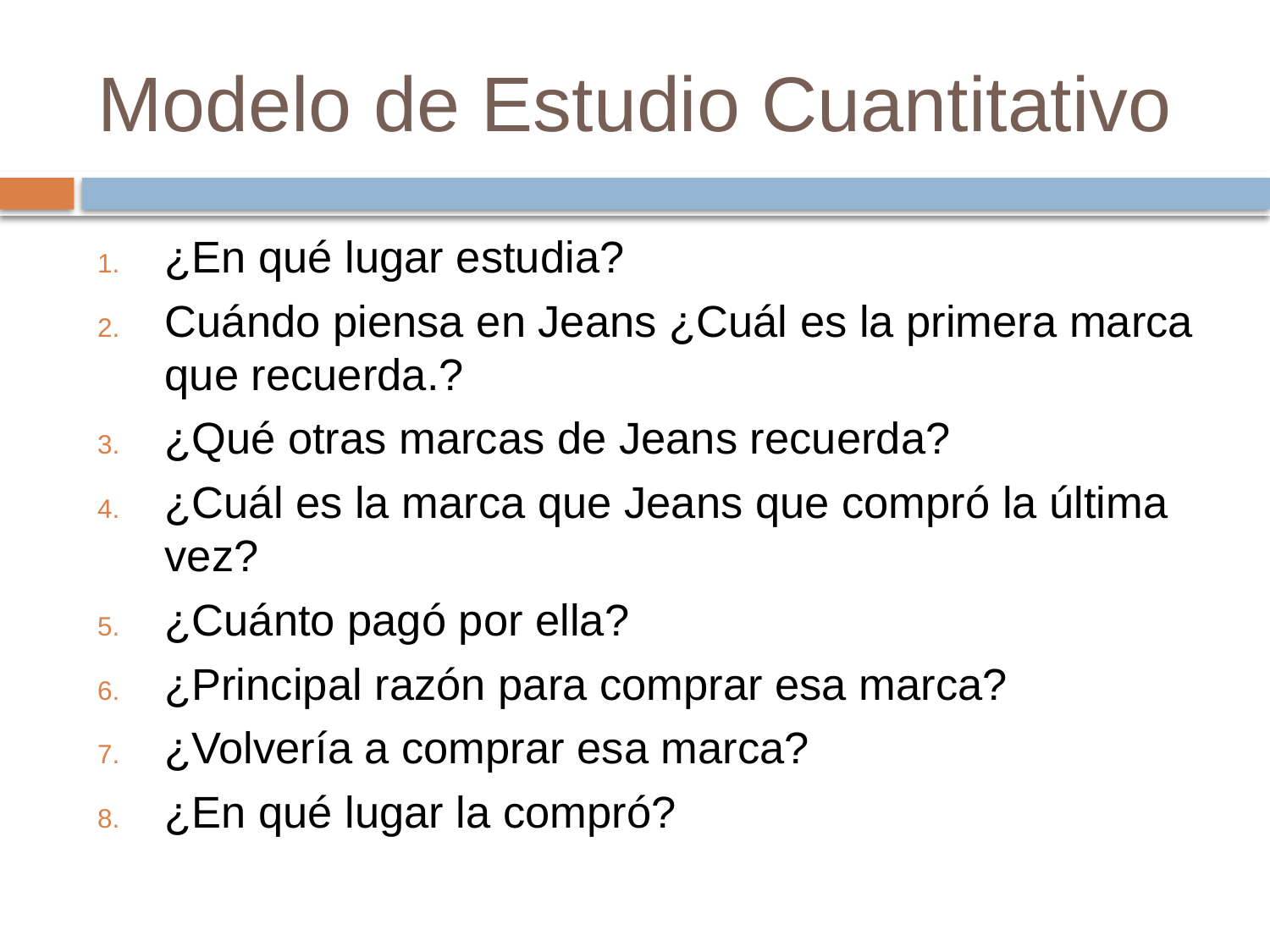

# Modelo de Estudio Cuantitativo
¿En qué lugar estudia?
Cuándo piensa en Jeans ¿Cuál es la primera marca que recuerda.?
¿Qué otras marcas de Jeans recuerda?
¿Cuál es la marca que Jeans que compró la última vez?
¿Cuánto pagó por ella?
¿Principal razón para comprar esa marca?
¿Volvería a comprar esa marca?
¿En qué lugar la compró?